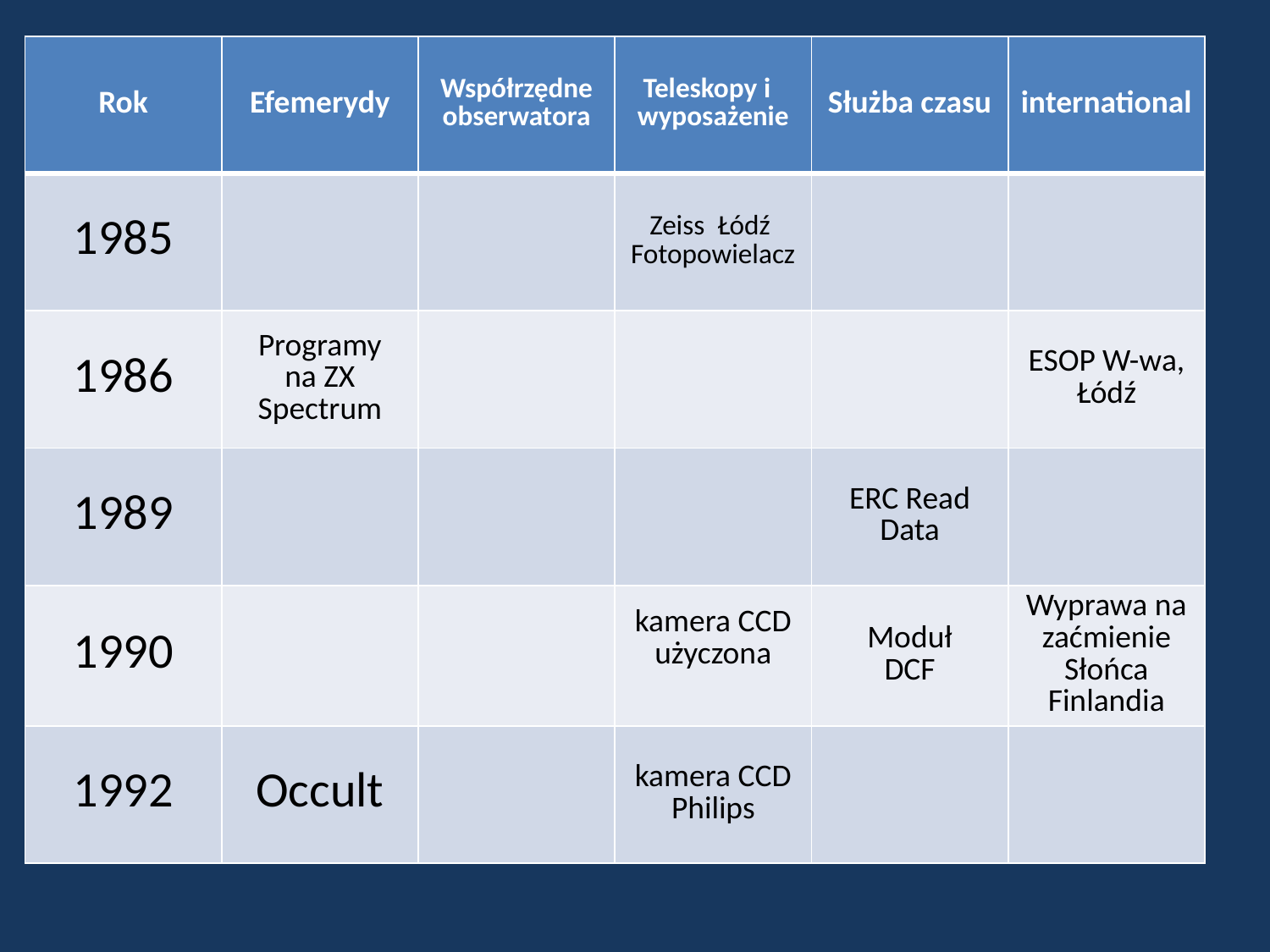

| Rok | Efemerydy | Współrzędne obserwatora | Teleskopy i wyposażenie | Służba czasu | international |
| --- | --- | --- | --- | --- | --- |
| 1985 |  |  | Zeiss Łódź Fotopowielacz |  |  |
| 1986 | Programy na ZX Spectrum |  |  |  | ESOP W-wa, Łódź |
| 1989 |  |  |  | ERC Read Data |  |
| 1990 |  |  | kamera CCD użyczona | Moduł DCF | Wyprawa na zaćmienie Słońca Finlandia |
| 1992 | Occult |  | kamera CCD Philips |  |  |